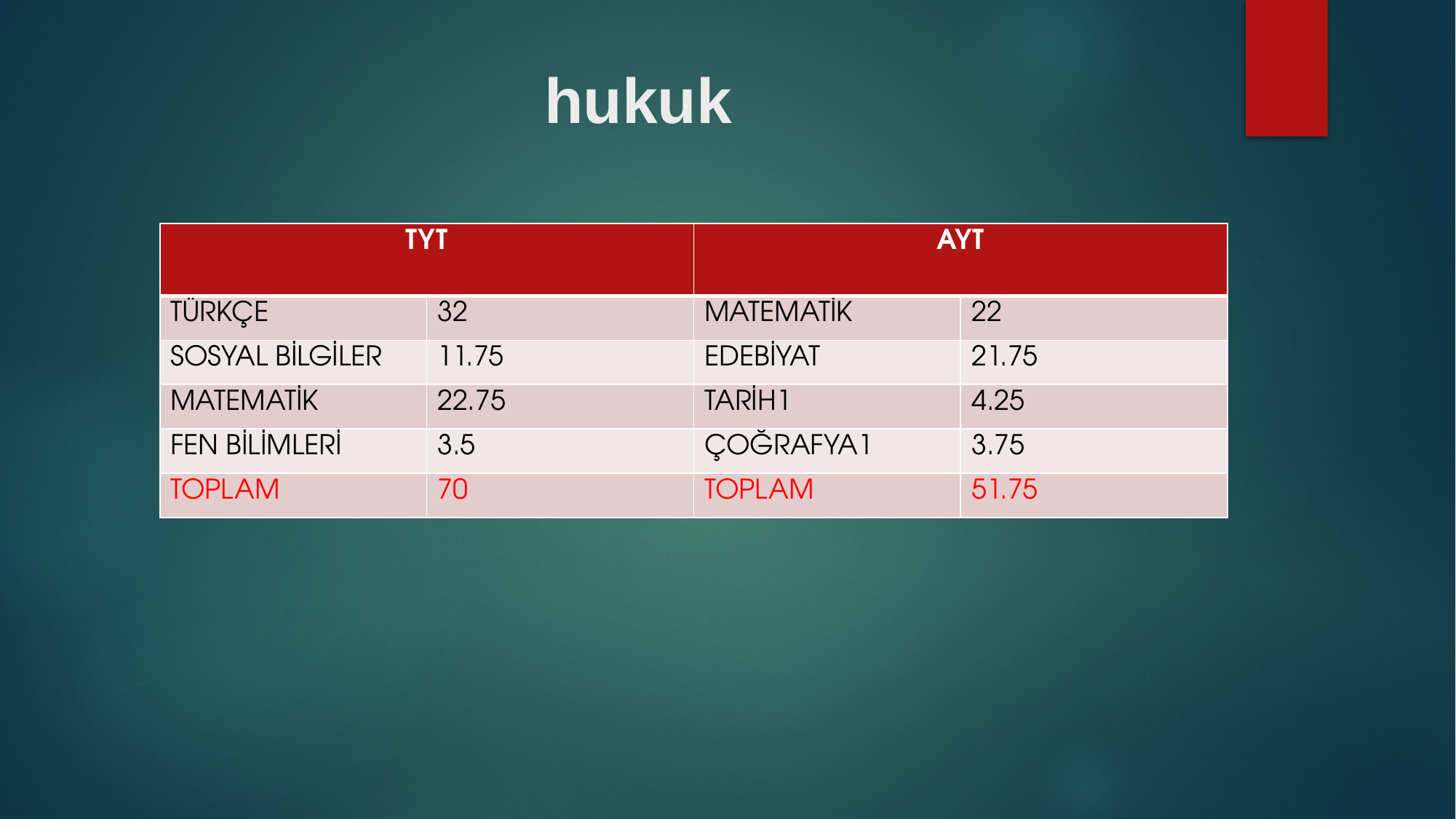

# hukuk
| TYT |  | AYT |  |
| --- | --- | --- | --- |
| TÜRKÇE | 32 | MATEMATİK | 22 |
| SOSYAL BİLGİLER | 11.75 | EDEBİYAT | 21.75 |
| MATEMATİK | 22.75 | TARİH1 | 4.25 |
| FEN BİLİMLERİ | 3.5 | ÇOĞRAFYA1 | 3.75 |
| TOPLAM | 70 | TOPLAM | 51.75 |